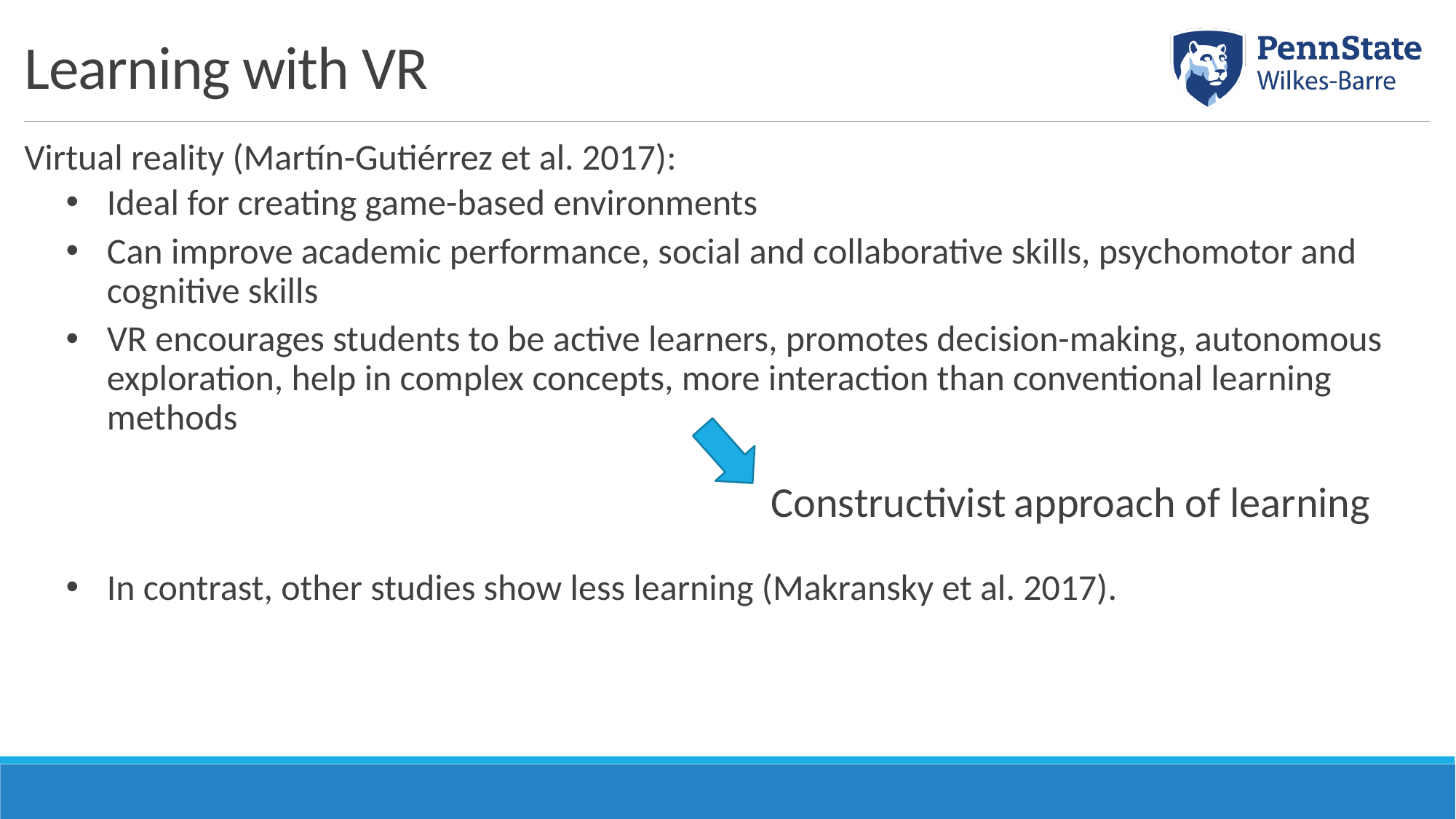

# Learning with VR
Virtual reality (Martín-Gutiérrez et al. 2017):
Ideal for creating game-based environments
Can improve academic performance, social and collaborative skills, psychomotor and cognitive skills
VR encourages students to be active learners, promotes decision-making, autonomous exploration, help in complex concepts, more interaction than conventional learning methods

In contrast, other studies show less learning (Makransky et al. 2017).

Constructivist approach of learning